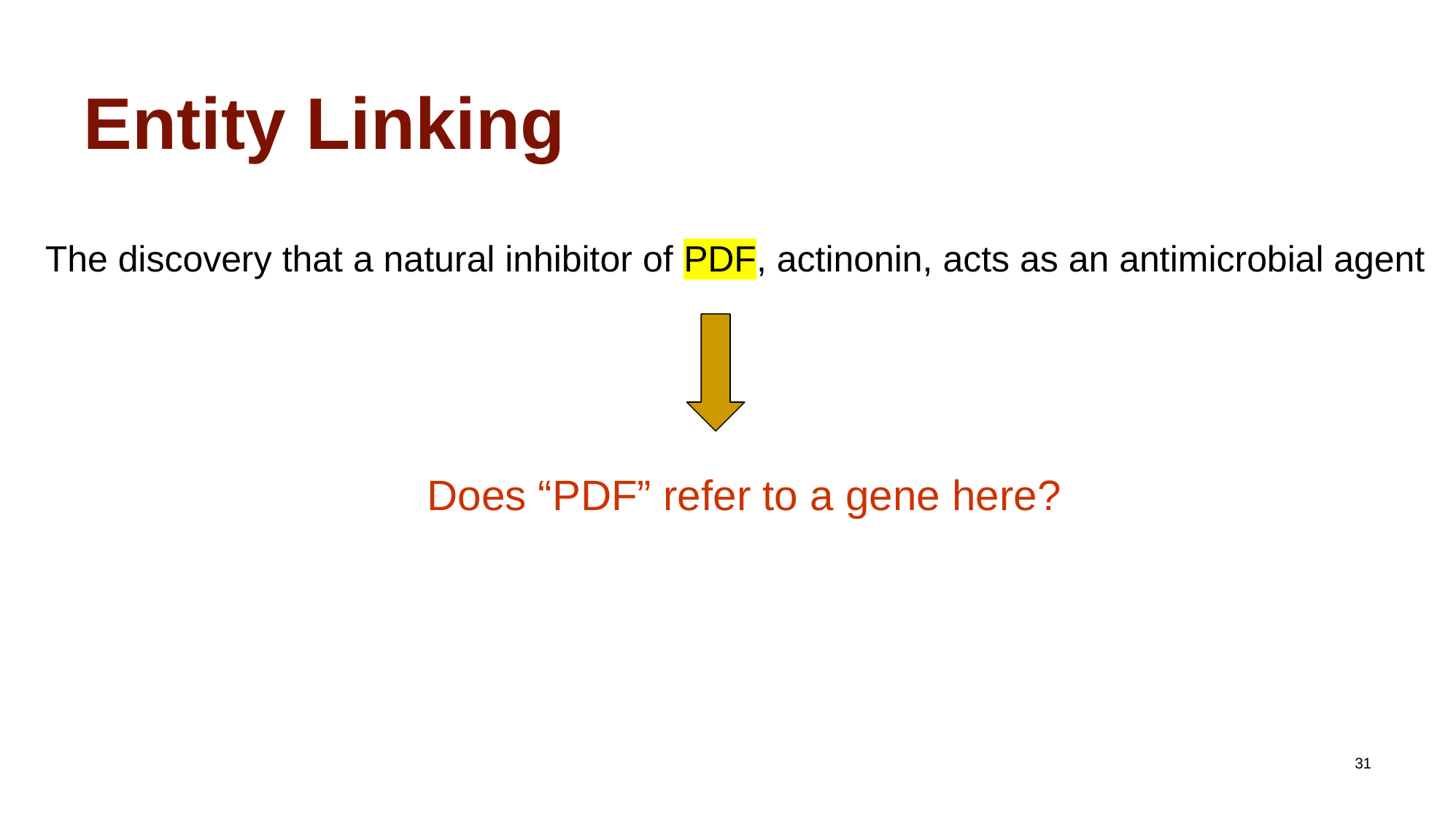

# Entity Linking
The discovery that a natural inhibitor of PDF, actinonin, acts as an antimicrobial agent

Does “PDF” refer to a gene here?
31